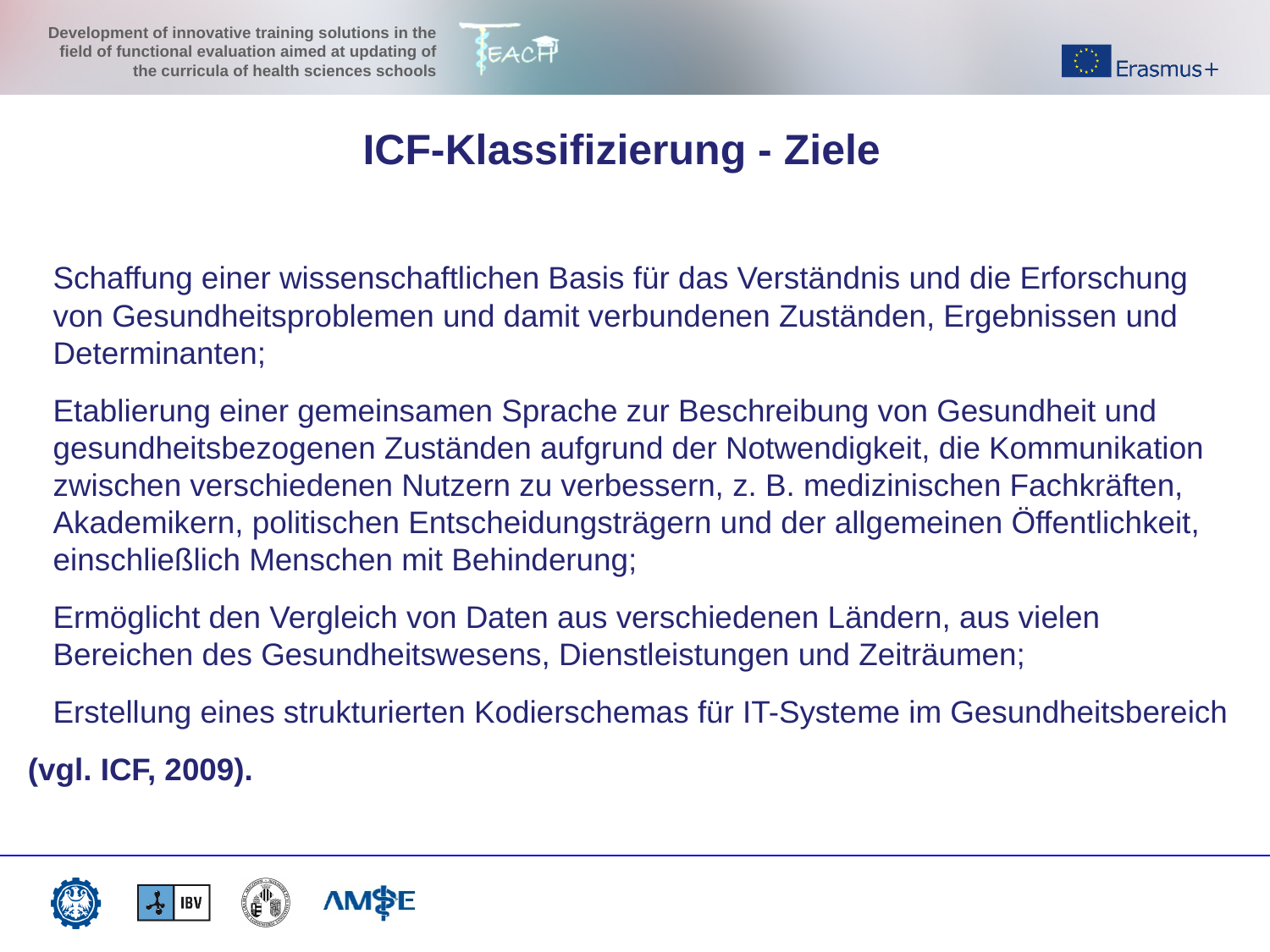

ICF-Klassifizierung - Ziele

Schaffung einer wissenschaftlichen Basis für das Verständnis und die Erforschung von Gesundheitsproblemen und damit verbundenen Zuständen, Ergebnissen und Determinanten;
Etablierung einer gemeinsamen Sprache zur Beschreibung von Gesundheit und gesundheitsbezogenen Zuständen aufgrund der Notwendigkeit, die Kommunikation zwischen verschiedenen Nutzern zu verbessern, z. B. medizinischen Fachkräften, Akademikern, politischen Entscheidungsträgern und der allgemeinen Öffentlichkeit, einschließlich Menschen mit Behinderung;
Ermöglicht den Vergleich von Daten aus verschiedenen Ländern, aus vielen Bereichen des Gesundheitswesens, Dienstleistungen und Zeiträumen;
Erstellung eines strukturierten Kodierschemas für IT-Systeme im Gesundheitsbereich
(vgl. ICF, 2009).